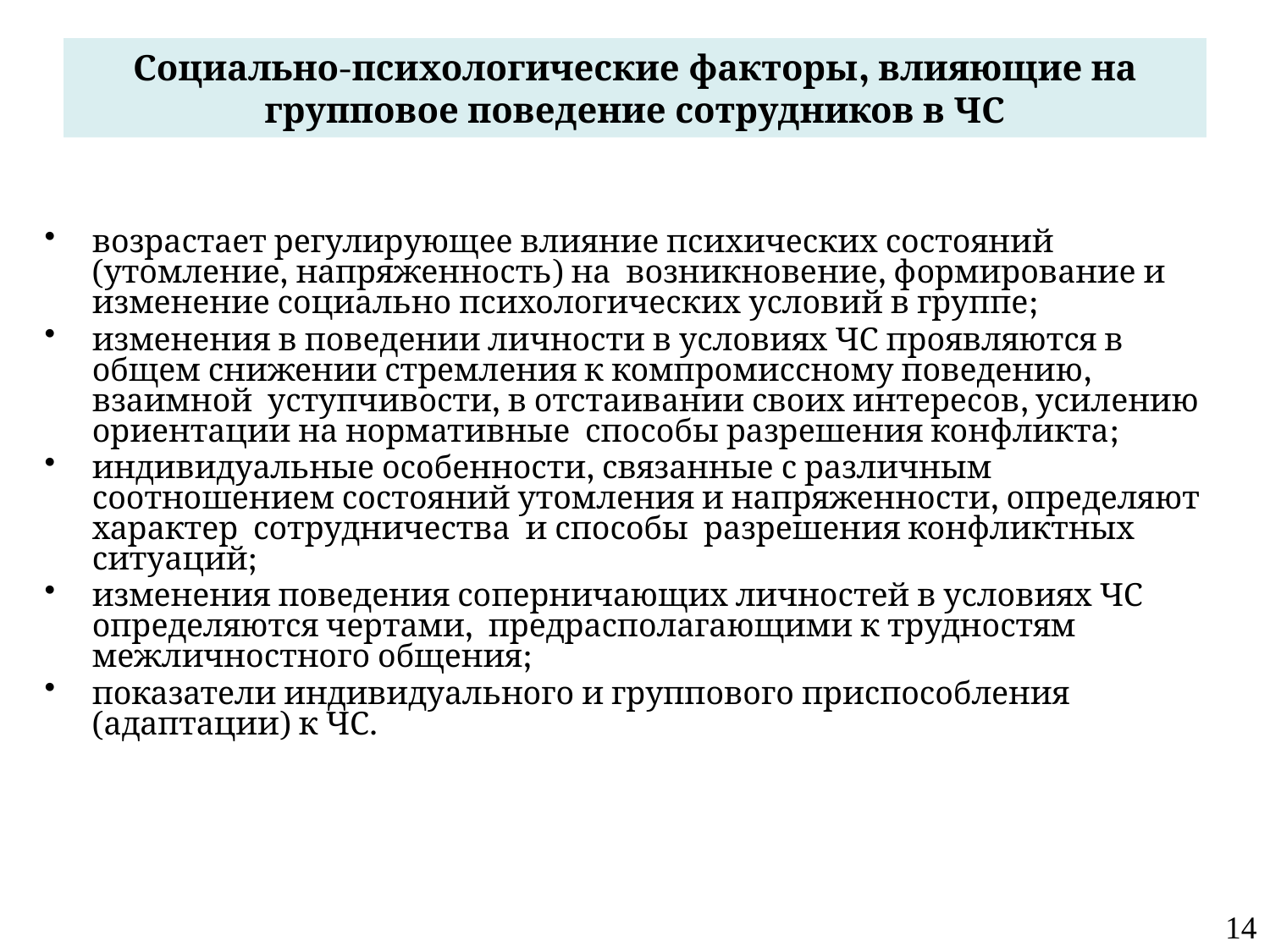

# Социально-психологические факторы, влияющие на групповое поведение сотрудников в ЧС
возрастает регулирующее влияние психических состояний (утомление, напряженность) на  возникновение, формирование и изменение социально психологических условий в группе;
изменения в поведении личности в условиях ЧС проявляются в общем снижении стремления к компромиссному поведению, взаимной  уступчивости, в отстаивании своих интересов, усилению ориентации на нормативные  способы разрешения конфликта;
индивидуальные особенности, связанные с различным соотношением состояний утомления и напряженности, определяют характер  сотрудничества  и способы  разрешения конфликтных ситуаций;
изменения поведения соперничающих личностей в условиях ЧС определяются чертами,  предрасполагающими к трудностям межличностного общения;
показатели индивидуального и группового приспособления (адаптации) к ЧС.
14